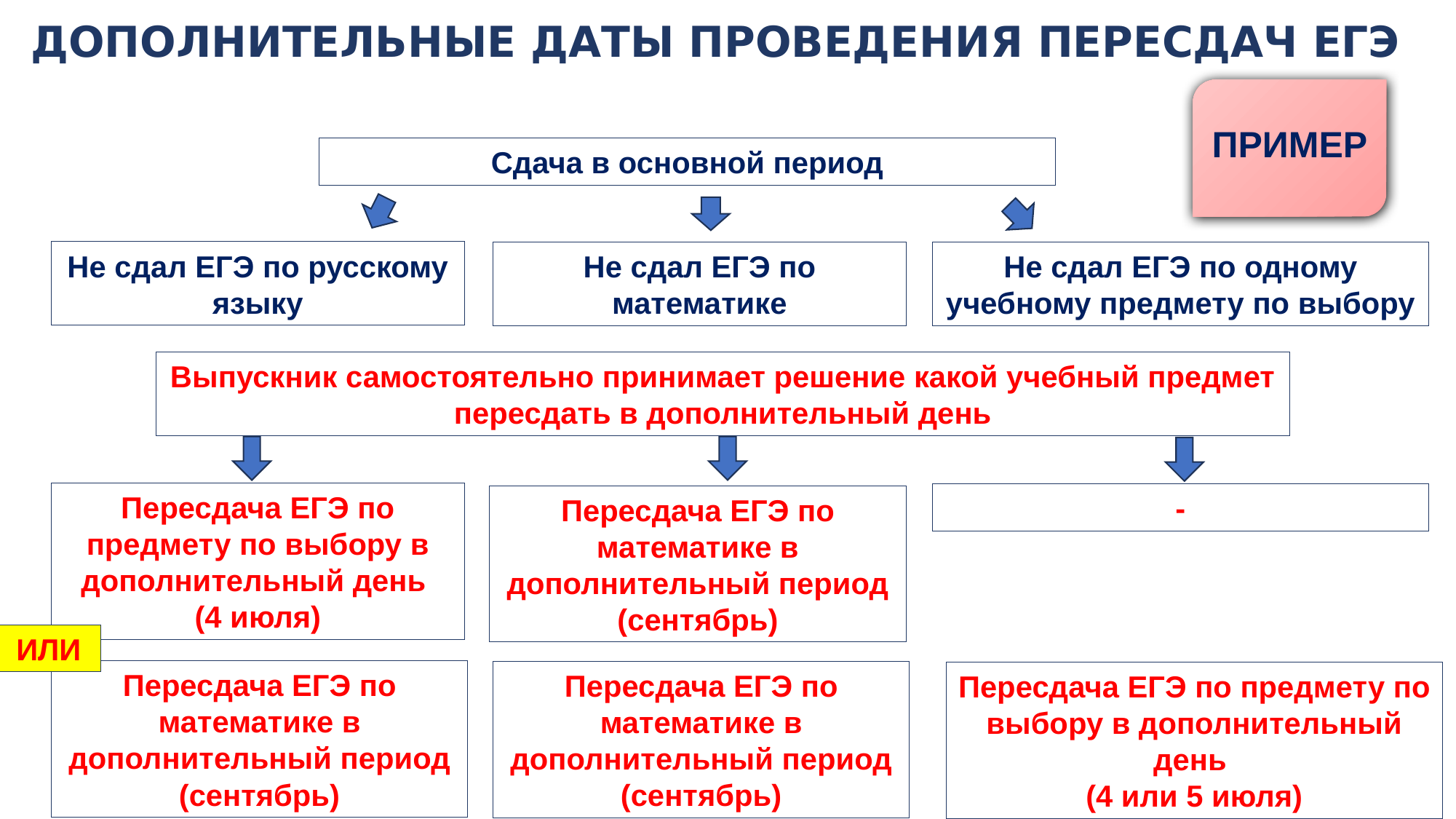

# ДОПОЛНИТЕЛЬНЫЕ ДАТЫ ПРОВЕДЕНИЯ ПЕРЕСДАЧ ЕГЭ

ПРИМЕР

Сдача в основной период

Не сдал ЕГЭ по русскому языку
Не сдал ЕГЭ по математике
Не сдал ЕГЭ по одному учебному предмету по выбору
Выпускник самостоятельно принимает решение какой учебный предмет пересдать в дополнительный день

Пересдача ЕГЭ по предмету по выбору в дополнительный день
(4 июля)
-
Пересдача ЕГЭ по математике в дополнительный период (сентябрь)
ИЛИ
Пересдача ЕГЭ по математике в дополнительный период (сентябрь)
Пересдача ЕГЭ по математике в дополнительный период (сентябрь)
Пересдача ЕГЭ по предмету по выбору в дополнительный день
(4 или 5 июля)